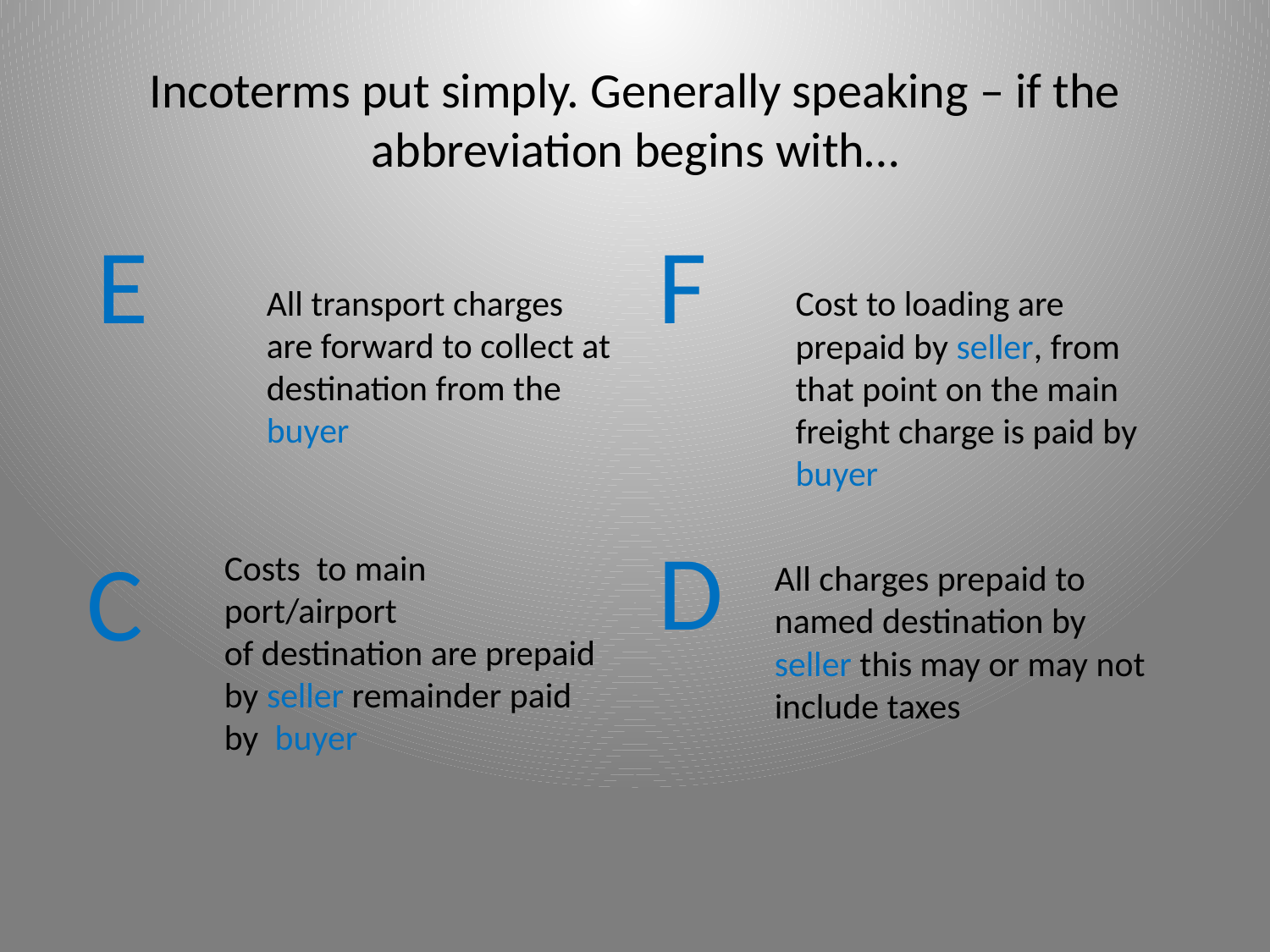

# Incoterms put simply. Generally speaking – if the abbreviation begins with…
E
F
All transport charges
are forward to collect at
destination from the buyer
Cost to loading are prepaid by seller, from that point on the main freight charge is paid by buyer
D
C
Costs  to main port/airport
of destination are prepaid
by seller remainder paid by  buyer
All charges prepaid to named destination by seller this may or may not include taxes